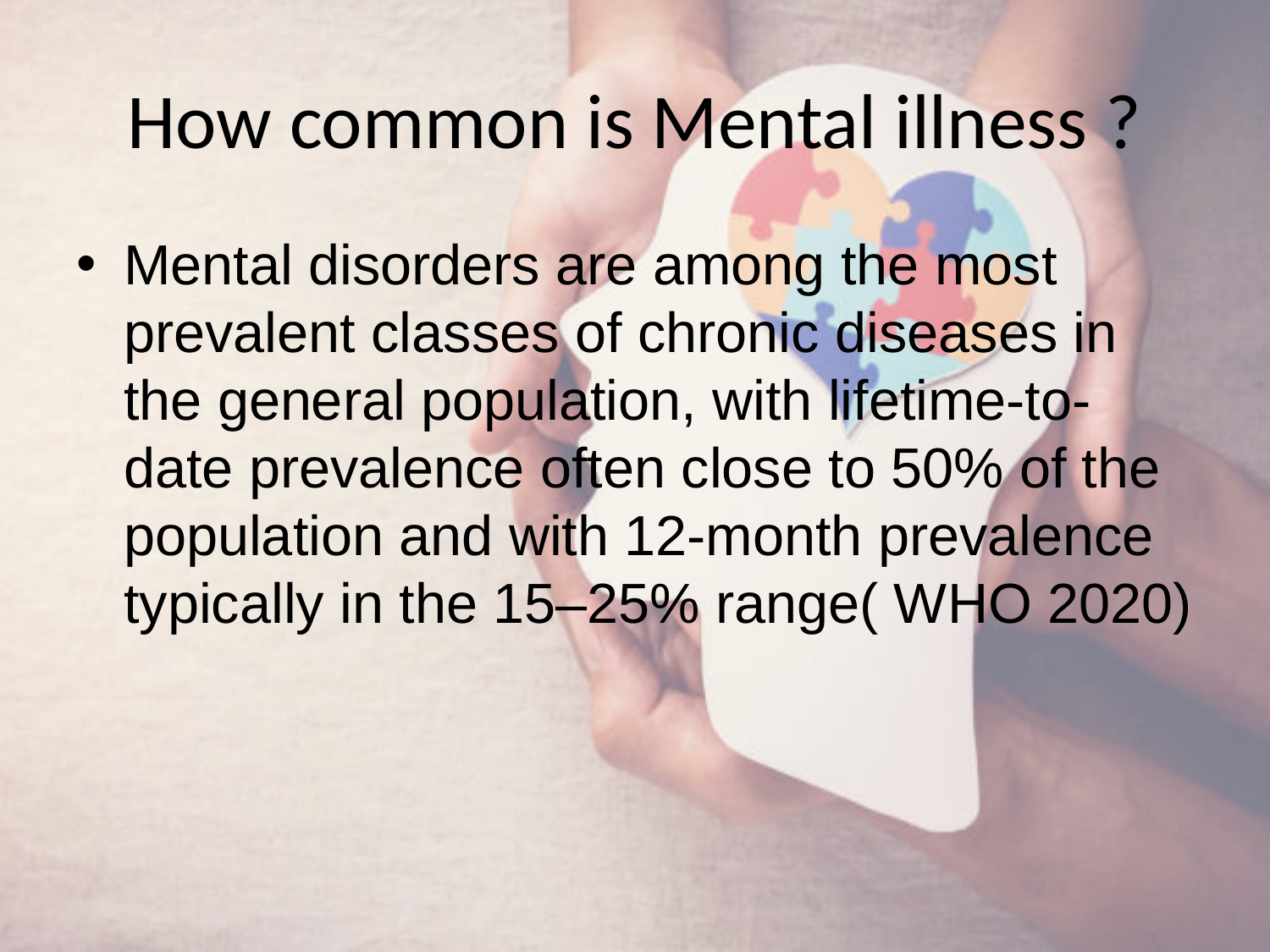

# How common is Mental illness ?
Mental disorders are among the most prevalent classes of chronic diseases in the general population, with lifetime-to-date prevalence often close to 50% of the population and with 12-month prevalence typically in the 15–25% range( WHO 2020)